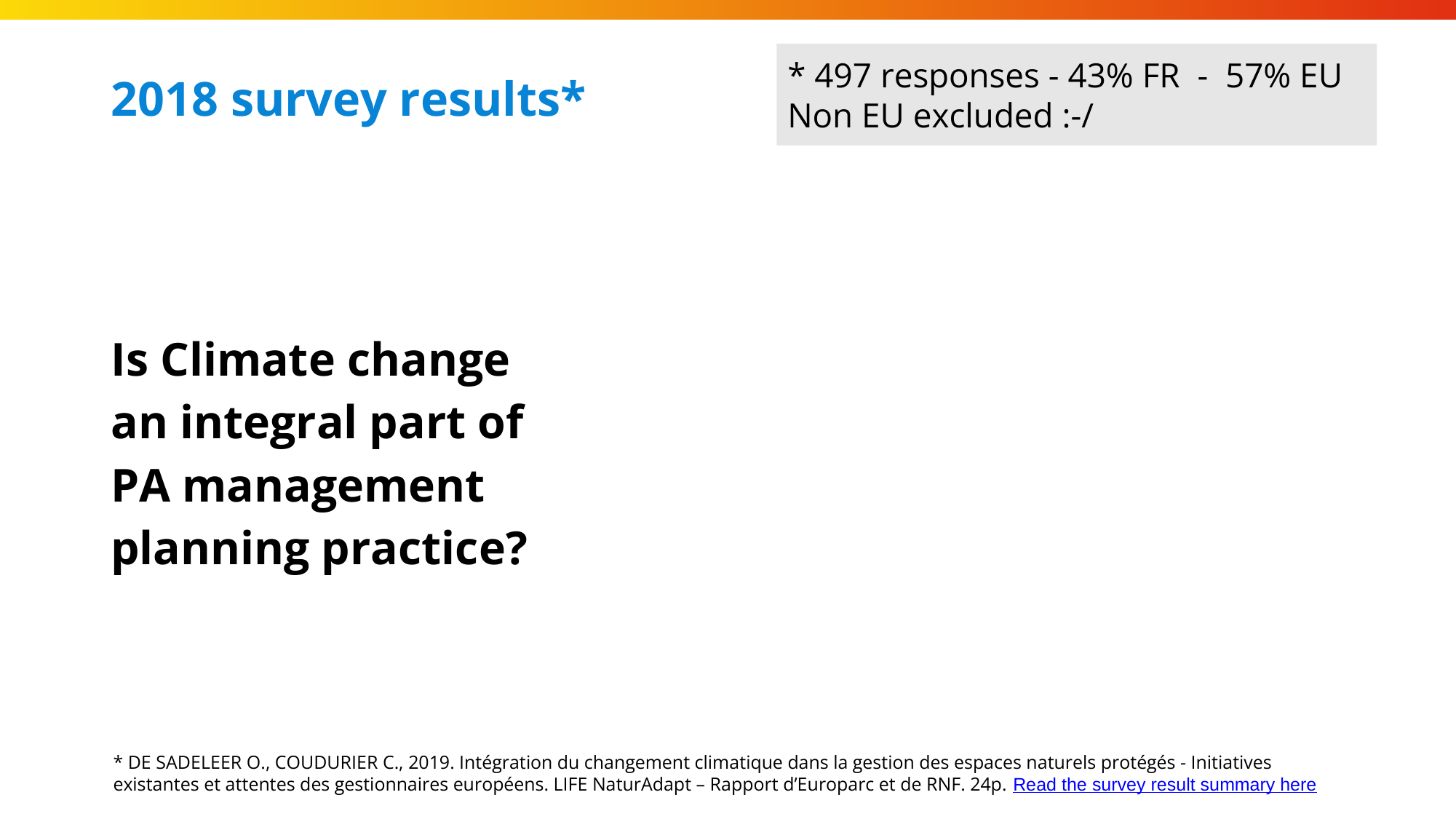

# 2018 survey results*
* 497 responses - 43% FR  -  57% EU
Non EU excluded :-/
Is Climate change
an integral part of
PA management planning practice?
* DE SADELEER O., COUDURIER C., 2019. Intégration du changement climatique dans la gestion des espaces naturels protégés - Initiatives existantes et attentes des gestionnaires européens. LIFE NaturAdapt – Rapport d’Europarc et de RNF. 24p. Read the survey result summary here